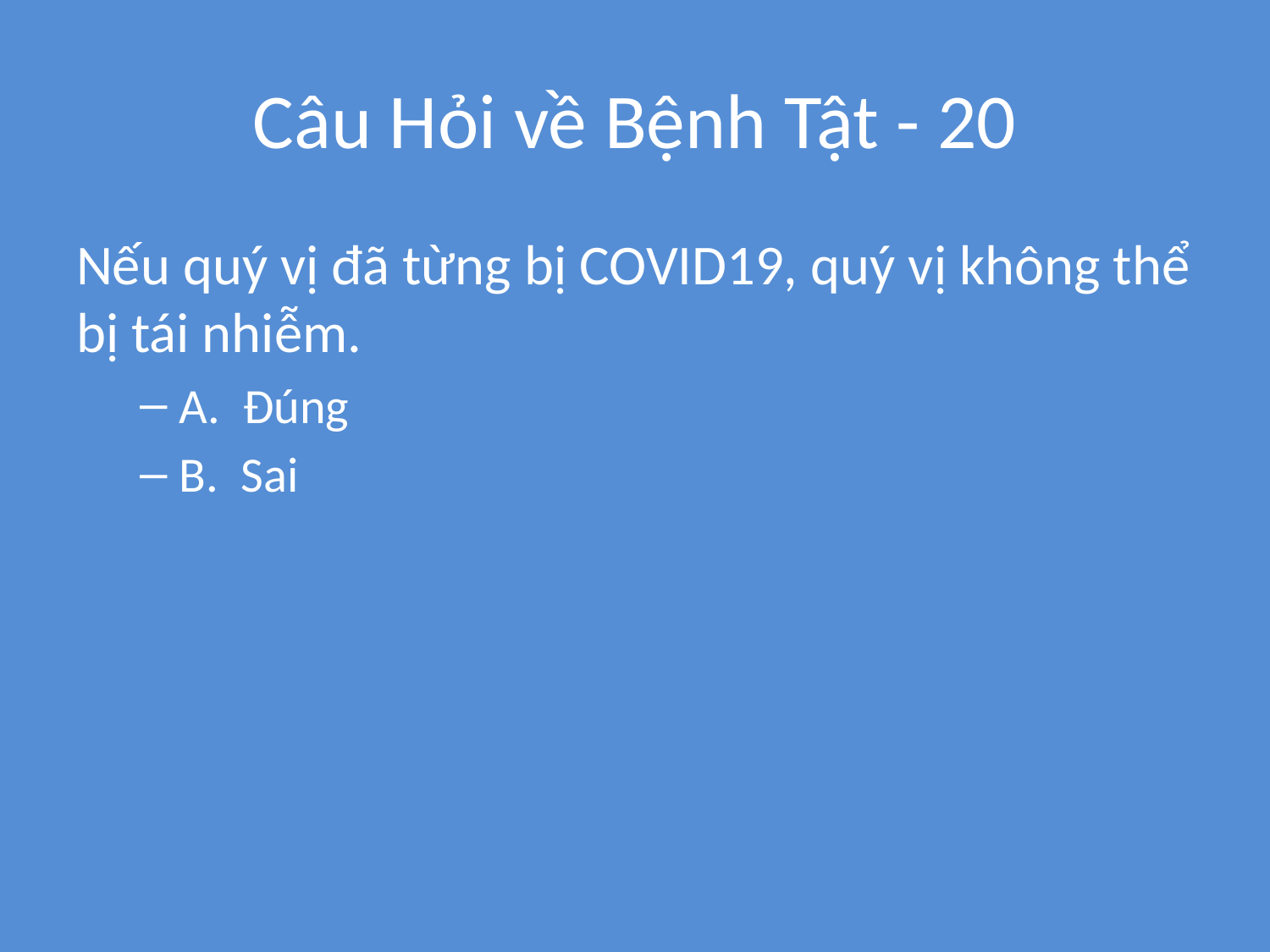

# Câu Hỏi về Bệnh Tật - 20
Nếu quý vị đã từng bị COVID19, quý vị không thể bị tái nhiễm.
A.  Đúng
B.  Sai